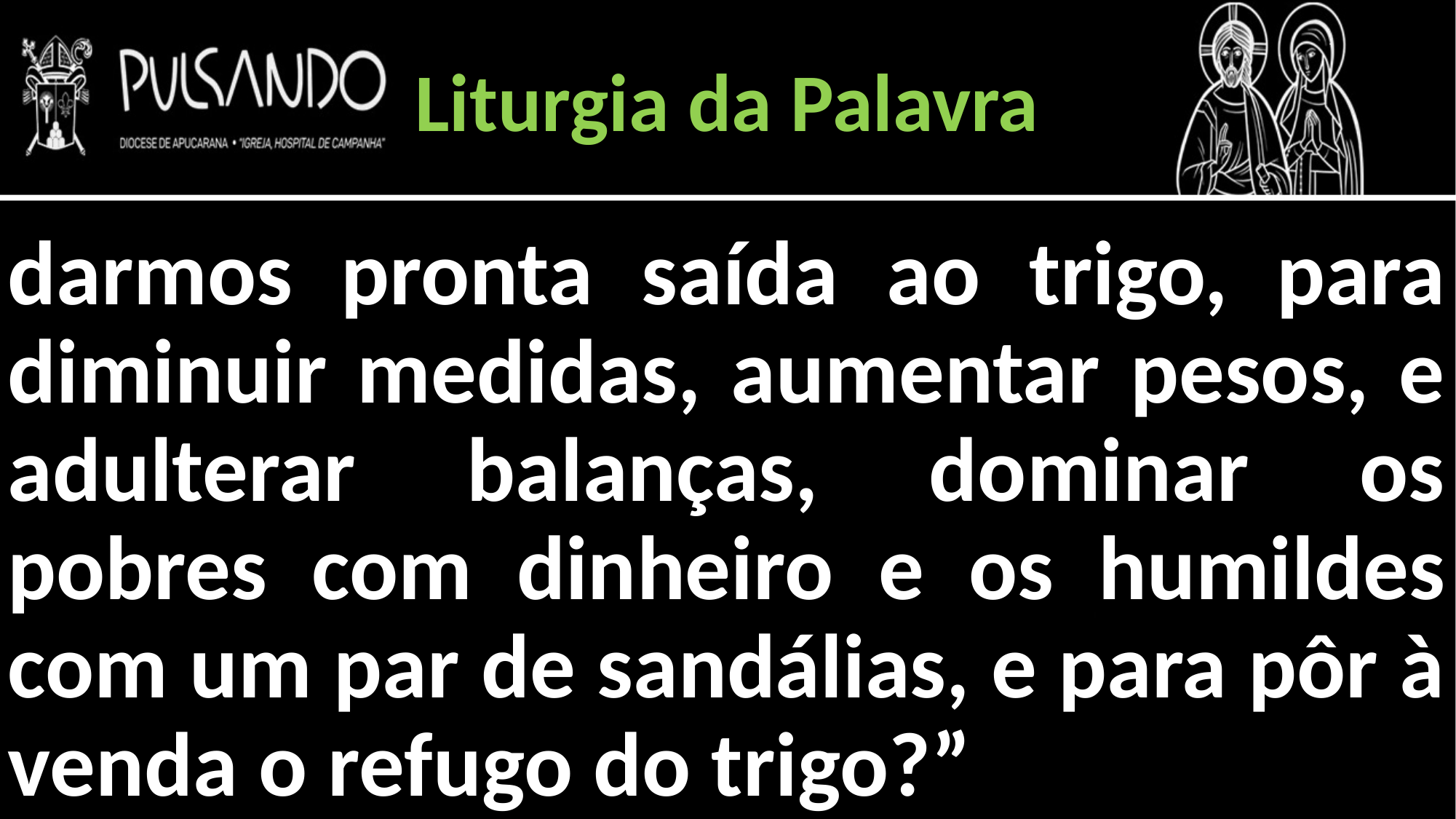

Liturgia da Palavra
darmos pronta saída ao trigo, para diminuir medidas, aumentar pesos, e adulterar balanças, dominar os pobres com dinheiro e os humildes com um par de sandálias, e para pôr à venda o refugo do trigo?”